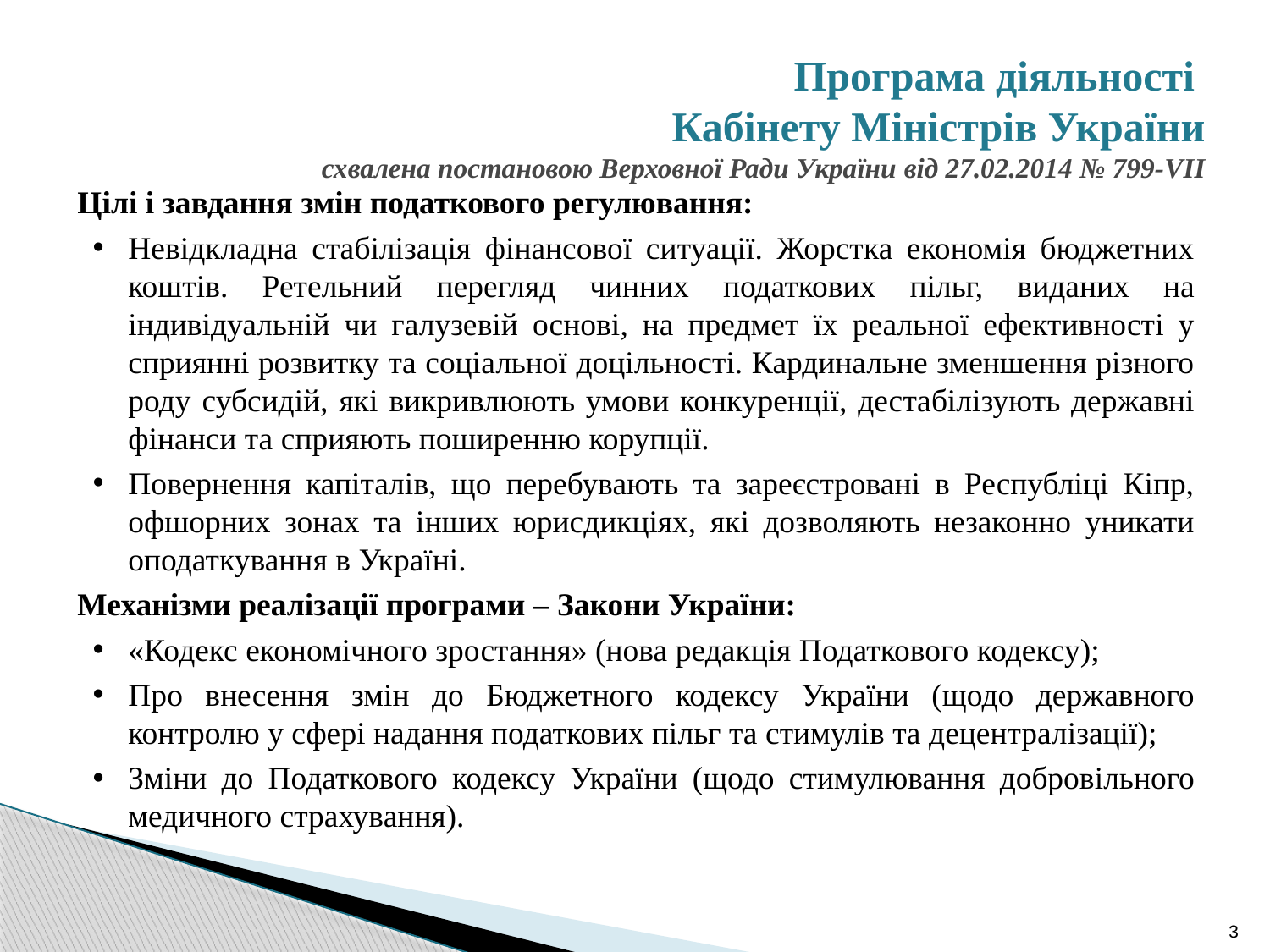

# Програма діяльності  Кабінету Міністрів України схвалена постановою Верховної Ради України від 27.02.2014 № 799-VII
Цілі і завдання змін податкового регулювання:
Невідкладна стабілізація фінансової ситуації. Жорстка економія бюджетних коштів. Ретельний перегляд чинних податкових пільг, виданих на індивідуальній чи галузевій основі, на предмет їх реальної ефективності у сприянні розвитку та соціальної доцільності. Кардинальне зменшення різного роду субсидій, які викривлюють умови конкуренції, дестабілізують державні фінанси та сприяють поширенню корупції.
Повернення капіталів, що перебувають та зареєстровані в Республіці Кіпр, офшорних зонах та інших юрисдикціях, які дозволяють незаконно уникати оподаткування в Україні.
Механізми реалізації програми – Закони України:
«Кодекс економічного зростання» (нова редакція Податкового кодексу);
Про внесення змін до Бюджетного кодексу України (щодо державного контролю у сфері надання податкових пільг та стимулів та децентралізації);
Зміни до Податкового кодексу України (щодо стимулювання добровільного медичного страхування).
3